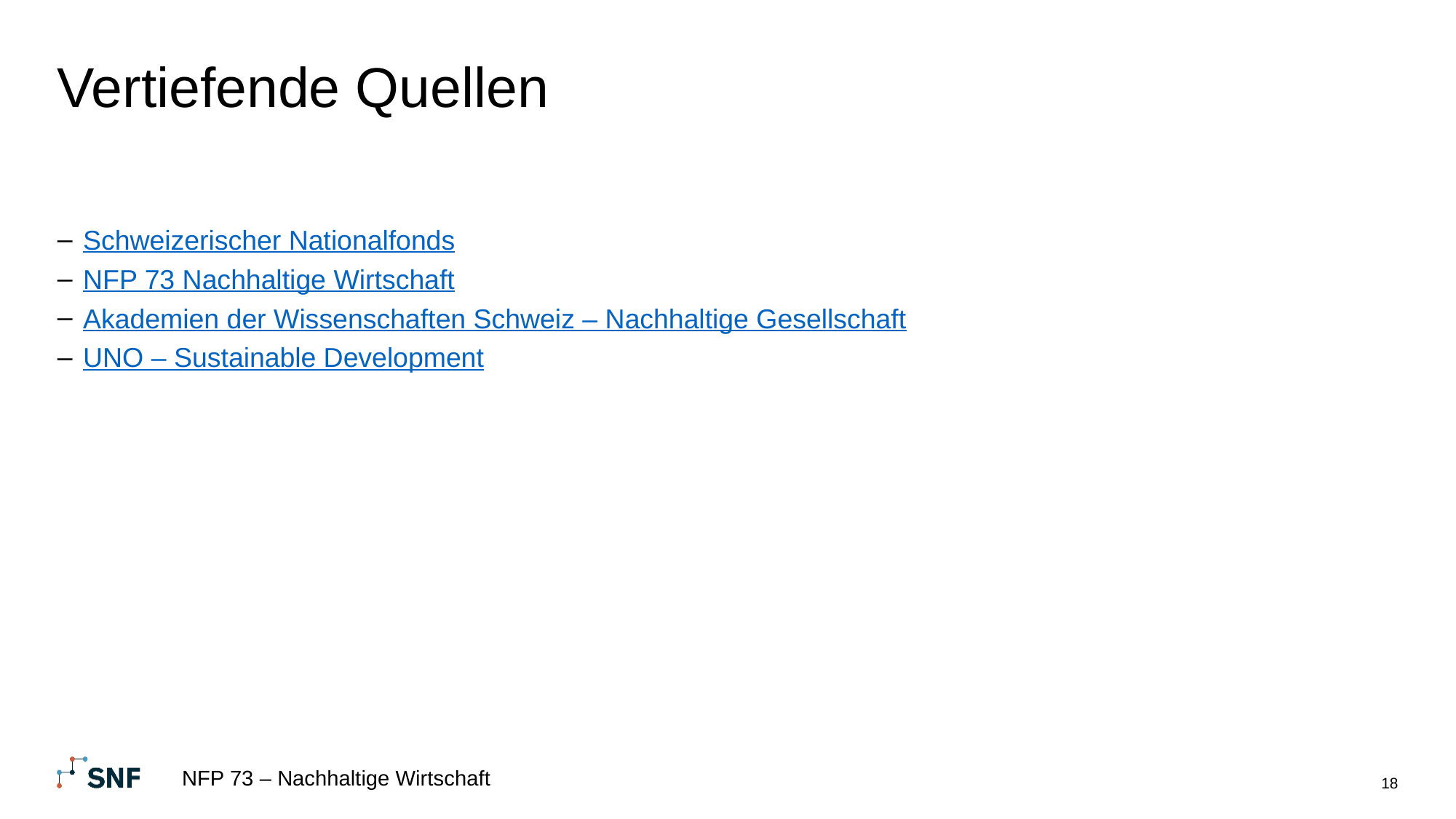

# Vertiefende Quellen
Schweizerischer Nationalfonds
NFP 73 Nachhaltige Wirtschaft
Akademien der Wissenschaften Schweiz – Nachhaltige Gesellschaft
UNO – Sustainable Development
NFP 73 – Nachhaltige Wirtschaft
18